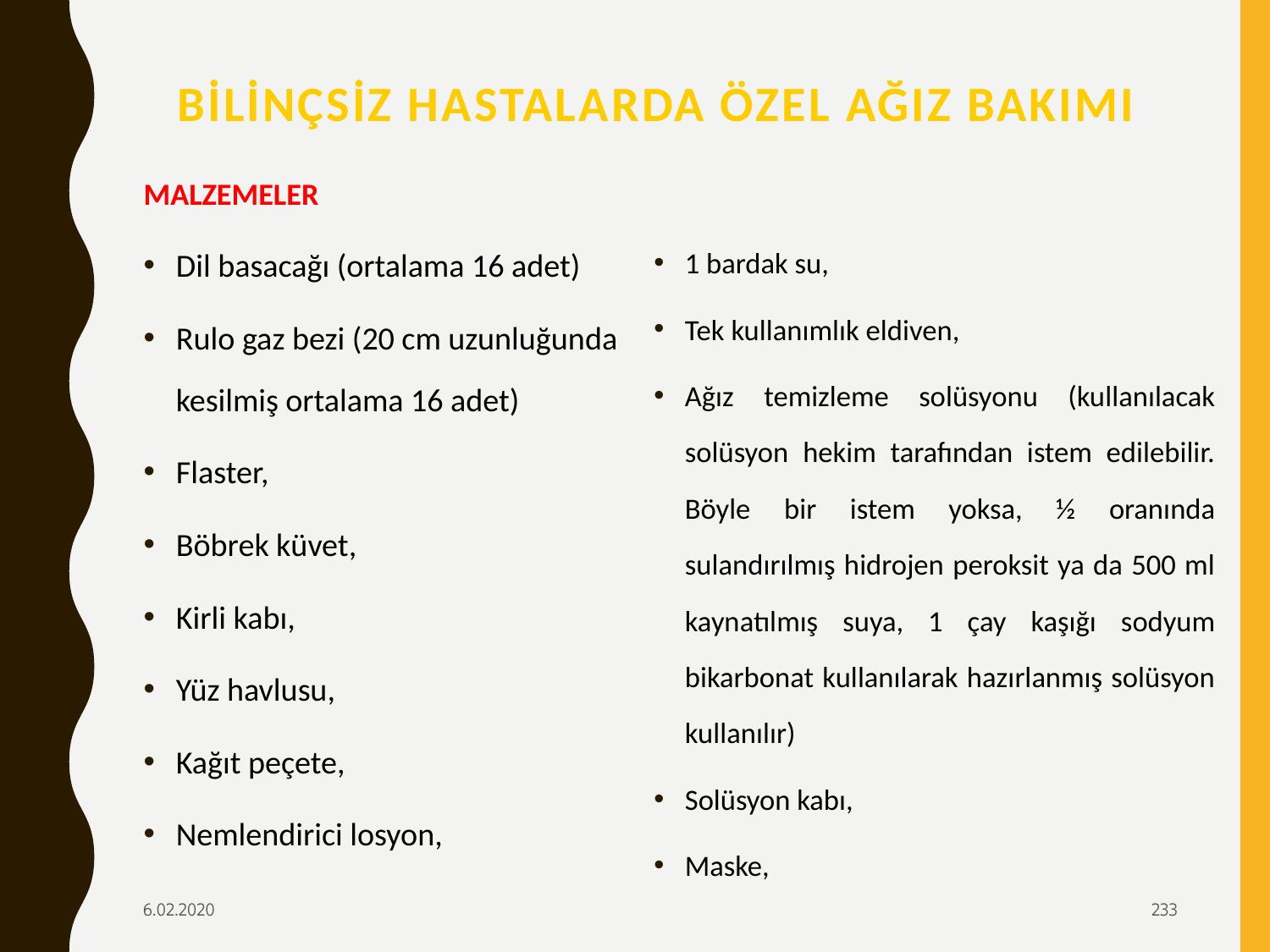

# BİLİNÇSİZ HASTALARDA ÖZEL AĞIZ BAKIMI
MALZEMELER
Dil basacağı (ortalama 16 adet)
Rulo gaz bezi (20 cm uzunluğunda kesilmiş ortalama 16 adet)
Flaster,
Böbrek küvet,
Kirli kabı,
Yüz havlusu,
Kağıt peçete,
Nemlendirici losyon,
1 bardak su,
Tek kullanımlık eldiven,
Ağız temizleme solüsyonu (kullanılacak solüsyon hekim tarafından istem edilebilir. Böyle bir istem yoksa, ½ oranında sulandırılmış hidrojen peroksit ya da 500 ml kaynatılmış suya, 1 çay kaşığı sodyum bikarbonat kullanılarak hazırlanmış solüsyon kullanılır)
Solüsyon kabı,
Maske,

6.02.2020
233